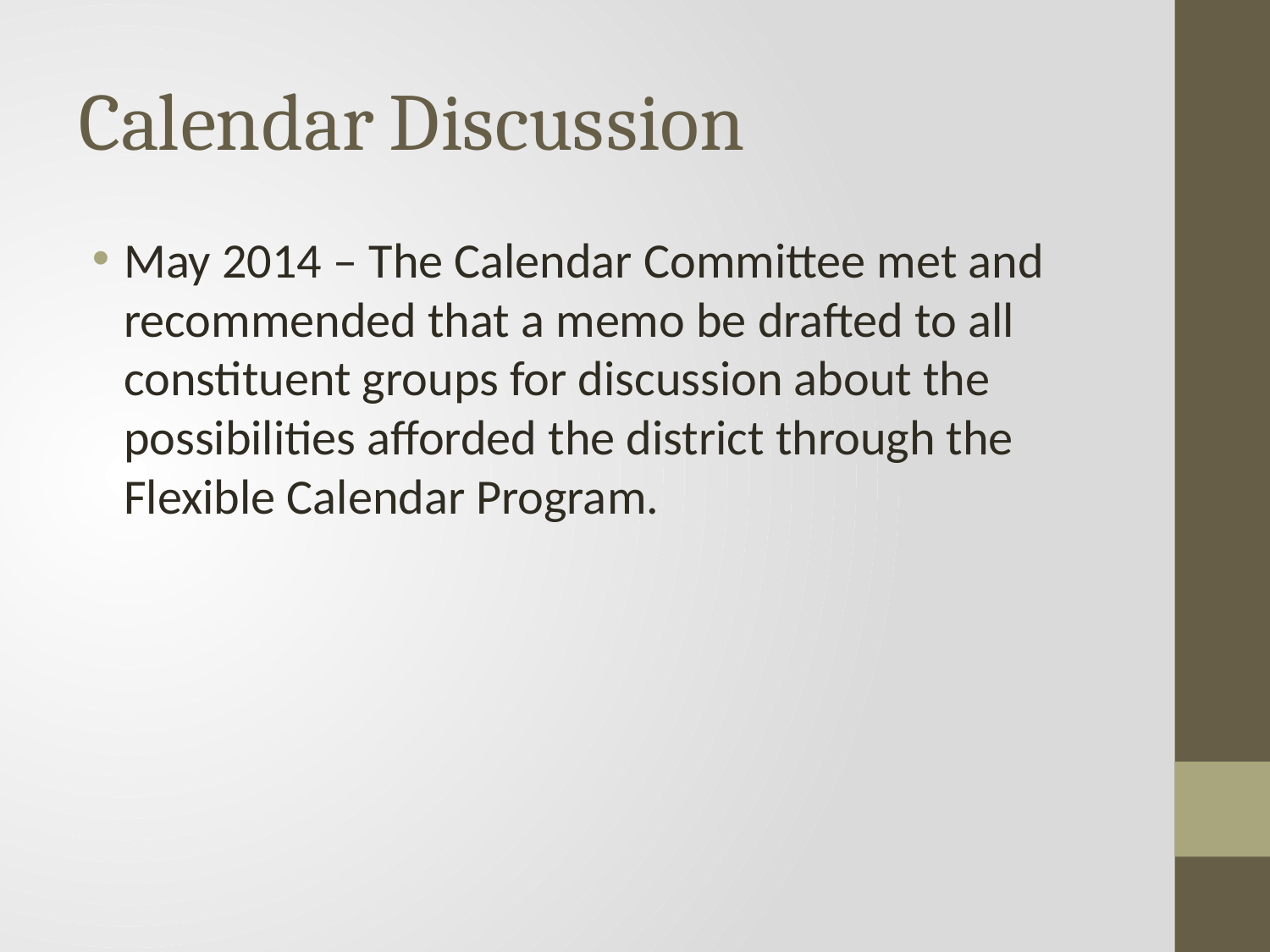

# Calendar Discussion
May 2014 – The Calendar Committee met and recommended that a memo be drafted to all constituent groups for discussion about the possibilities afforded the district through the Flexible Calendar Program.